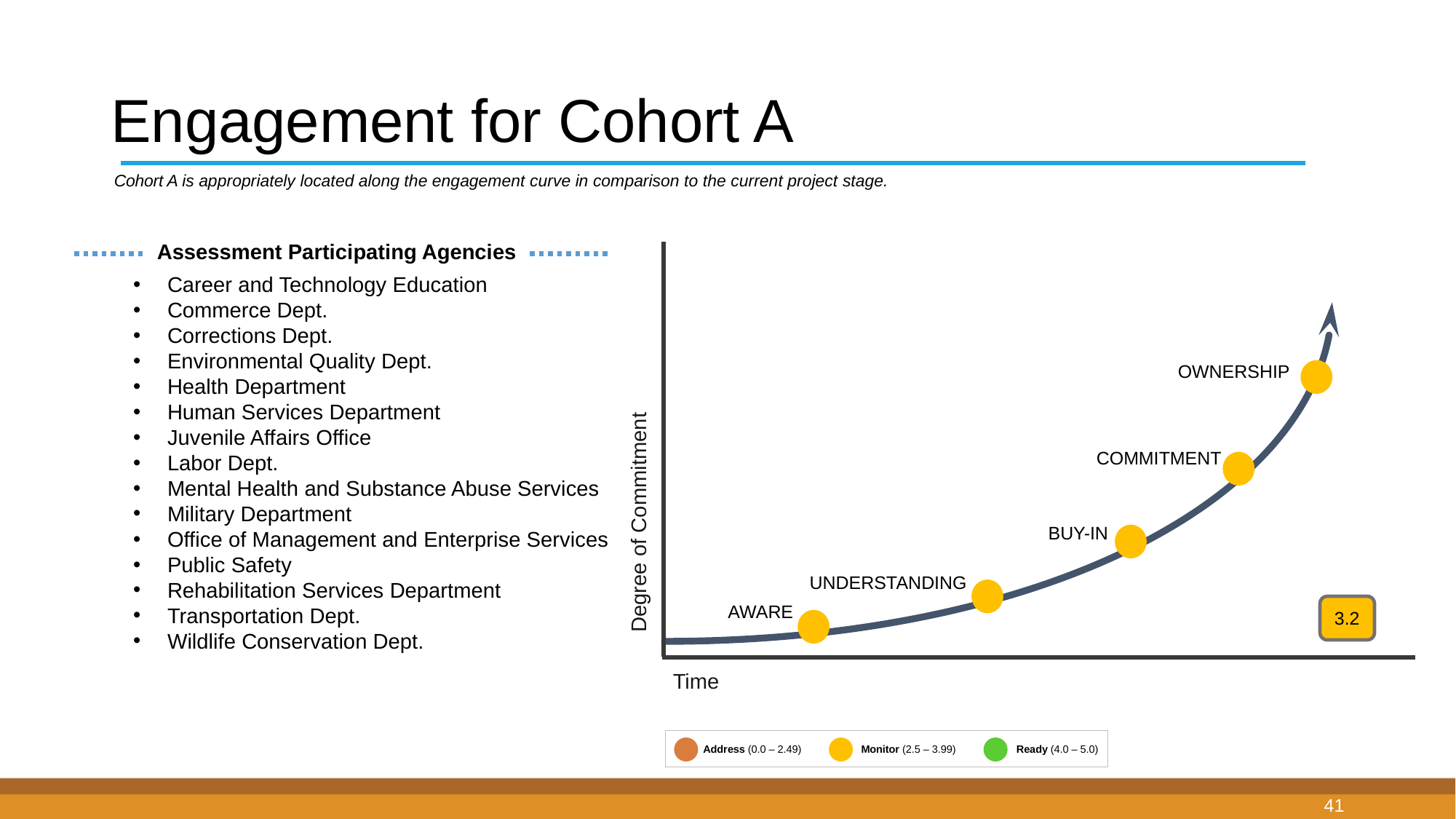

# Engagement for Cohort A
Cohort A is appropriately located along the engagement curve in comparison to the current project stage.
Assessment Participating Agencies
Career and Technology Education
Commerce Dept.
Corrections Dept.
Environmental Quality Dept.
Health Department
Human Services Department
Juvenile Affairs Office
Labor Dept.
Mental Health and Substance Abuse Services
Military Department
Office of Management and Enterprise Services
Public Safety
Rehabilitation Services Department
Transportation Dept.
Wildlife Conservation Dept.

Degree of Commitment
ownership

commitment

buy-in

understanding

aware
3.2

Time

Address (0.0 – 2.49)

Monitor (2.5 – 3.99)

Ready (4.0 – 5.0)

41